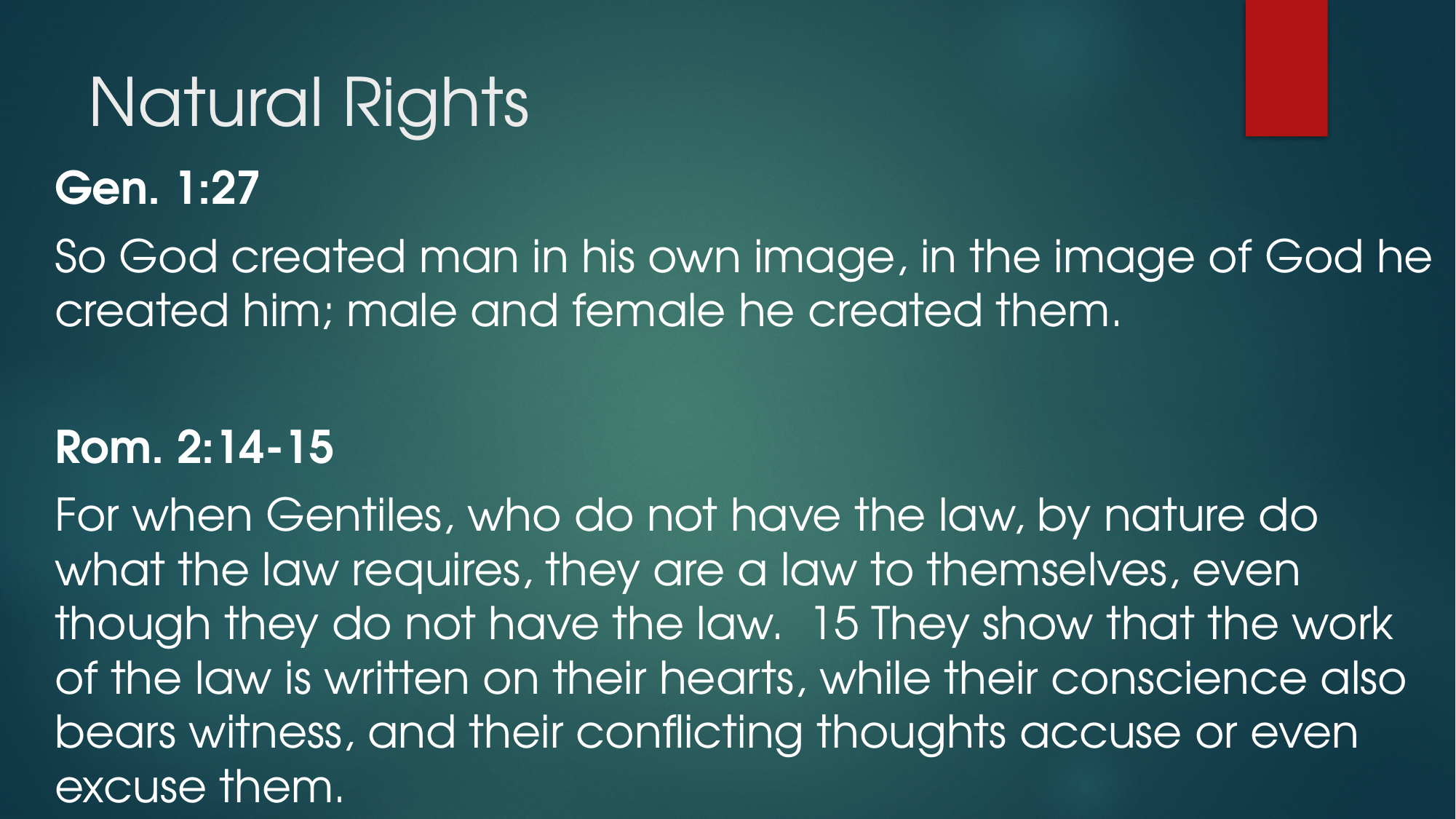

# Natural Rights
Gen. 1:27
So God created man in his own image, in the image of God he created him; male and female he created them.

Rom. 2:14-15
For when Gentiles, who do not have the law, by nature do what the law requires, they are a law to themselves, even though they do not have the law.  15 They show that the work of the law is written on their hearts, while their conscience also bears witness, and their conflicting thoughts accuse or even excuse them.